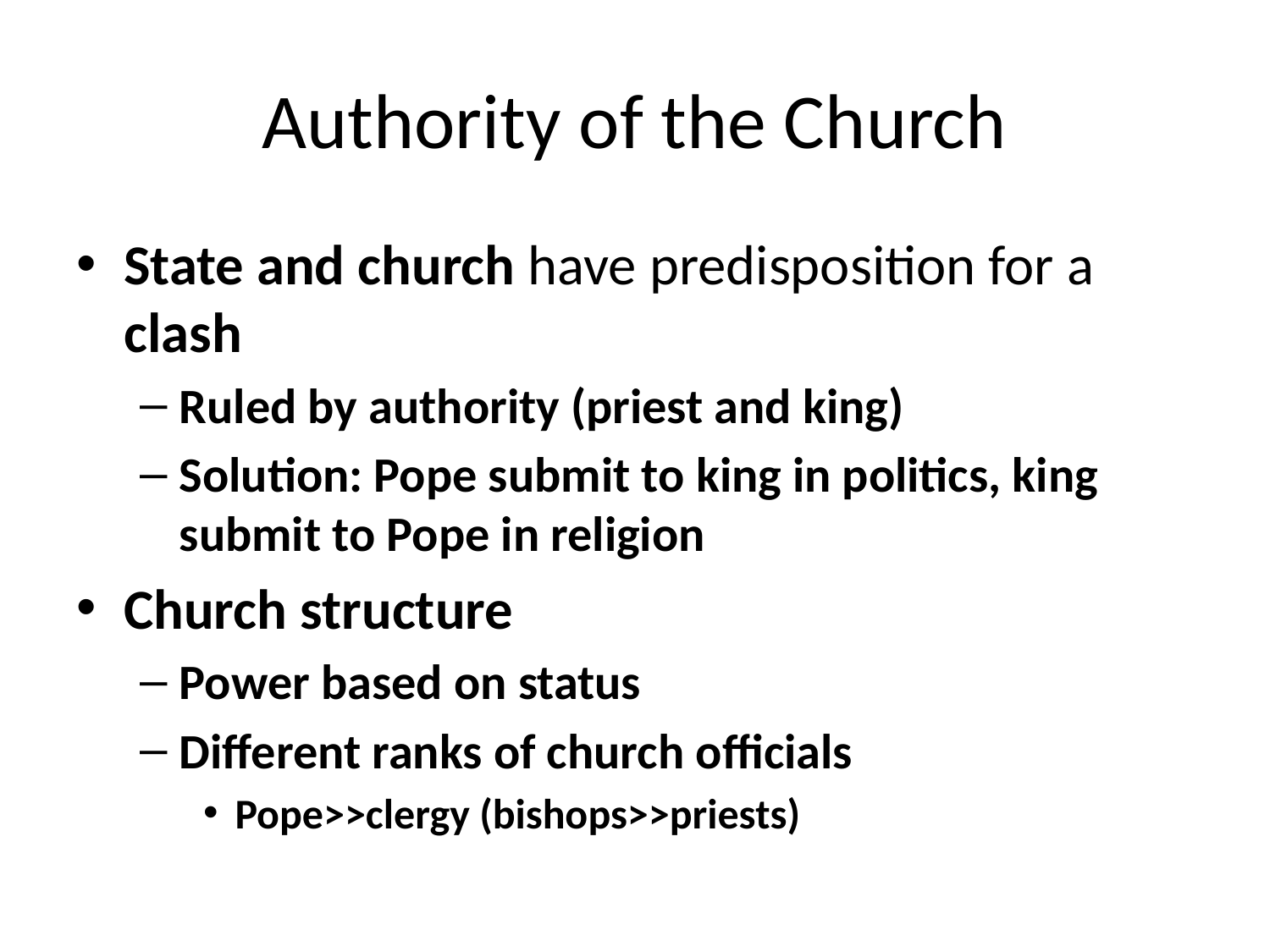

# Authority of the Church
State and church have predisposition for a clash
Ruled by authority (priest and king)
Solution: Pope submit to king in politics, king submit to Pope in religion
Church structure
Power based on status
Different ranks of church officials
Pope>>clergy (bishops>>priests)